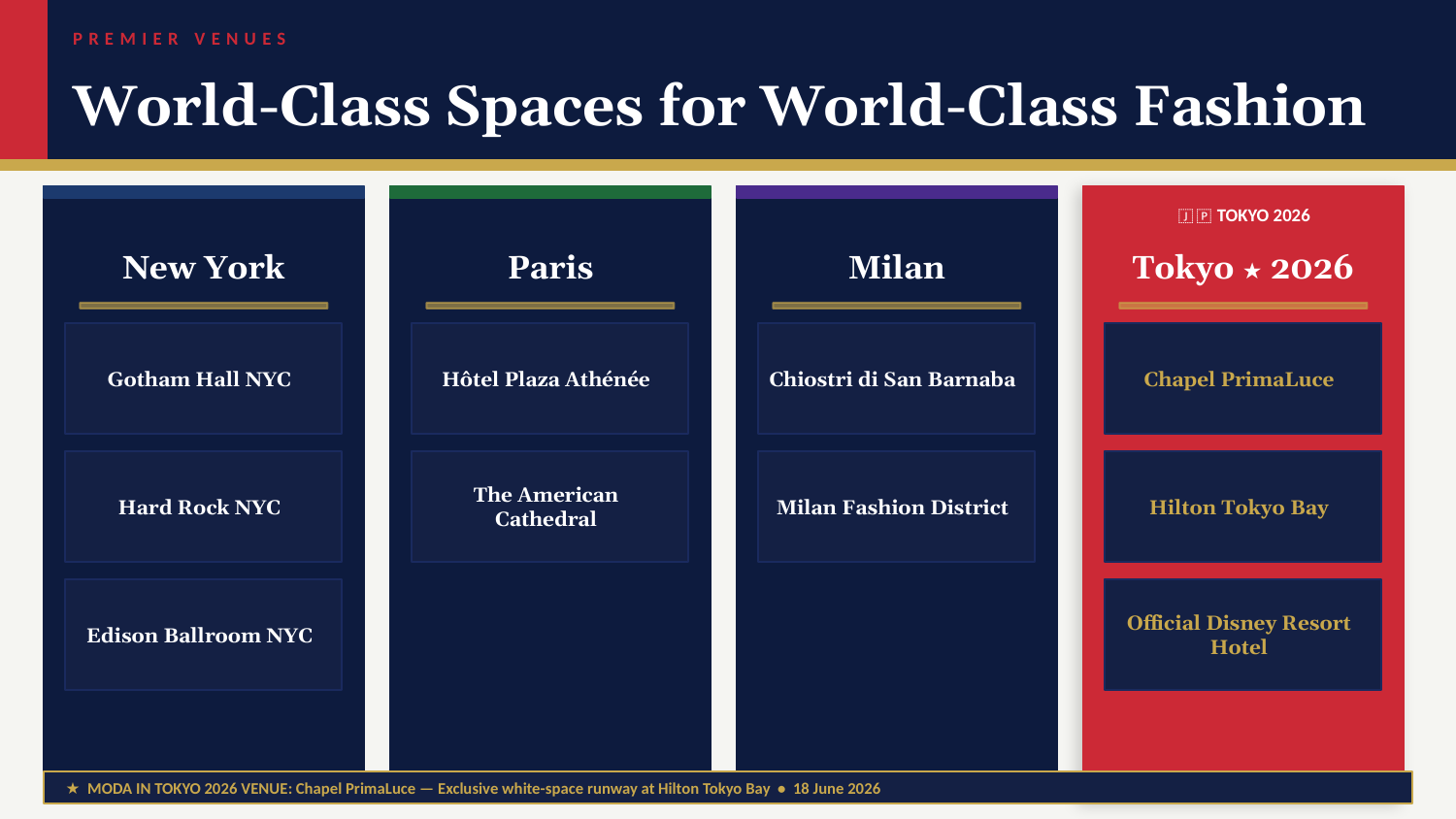

PREMIER VENUES
World-Class Spaces for World-Class Fashion

🇯🇵 TOKYO 2026
New York
Paris
Milan
Tokyo ★ 2026

Gotham Hall NYC
Hôtel Plaza Athénée
Chiostri di San Barnaba
Chapel PrimaLuce

Hard Rock NYC
The American Cathedral
Milan Fashion District
Hilton Tokyo Bay

Edison Ballroom NYC
Official Disney Resort Hotel

★  MODA IN TOKYO 2026 VENUE: Chapel PrimaLuce — Exclusive white-space runway at Hilton Tokyo Bay  •  18 June 2026